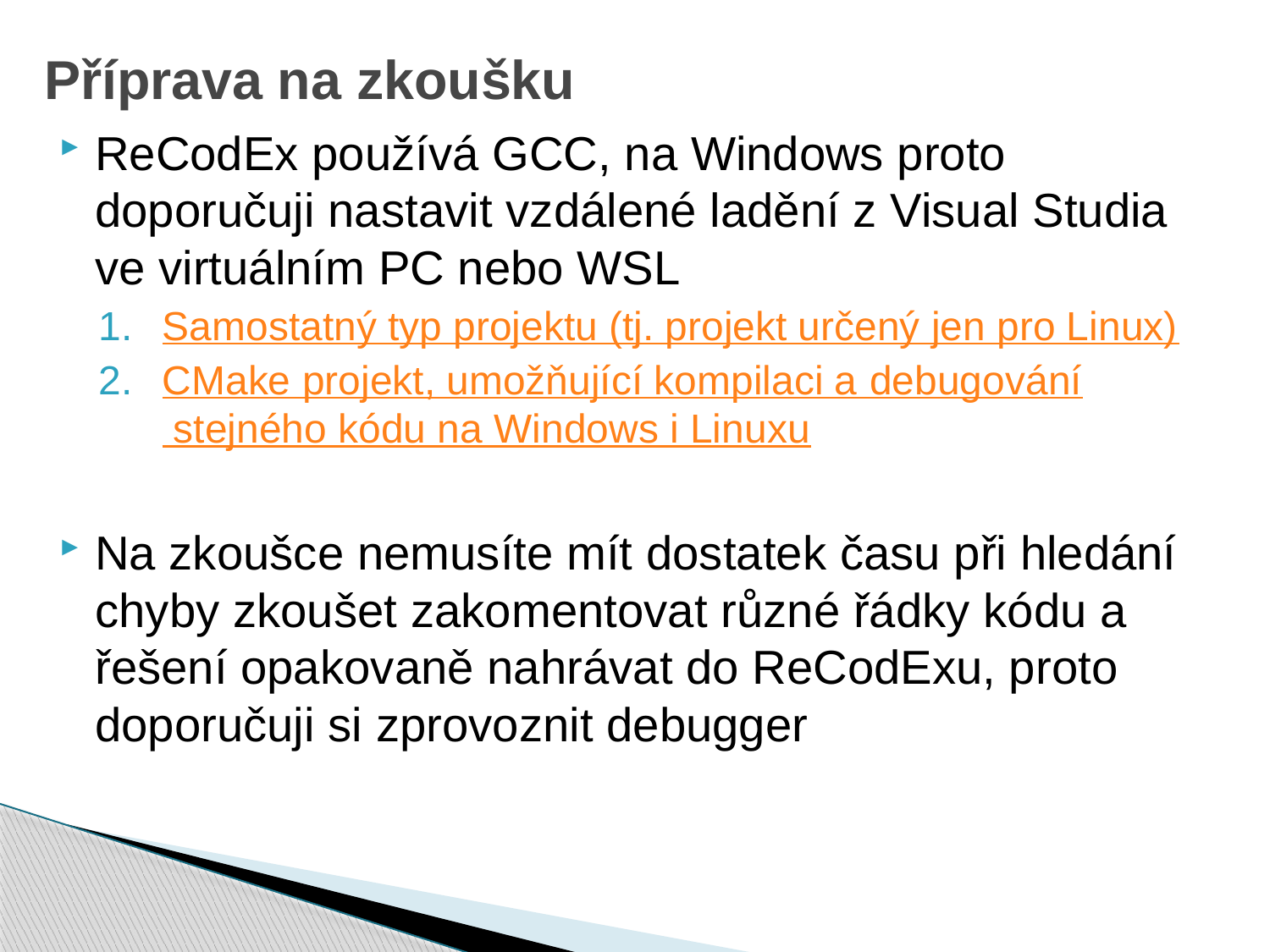

# Příprava na zkoušku
ReCodEx používá GCC, na Windows proto doporučuji nastavit vzdálené ladění z Visual Studia ve virtuálním PC nebo WSL
Samostatný typ projektu (tj. projekt určený jen pro Linux)
CMake projekt, umožňující kompilaci a debugování stejného kódu na Windows i Linuxu

Na zkoušce nemusíte mít dostatek času při hledání chyby zkoušet zakomentovat různé řádky kódu a řešení opakovaně nahrávat do ReCodExu, proto doporučuji si zprovoznit debugger